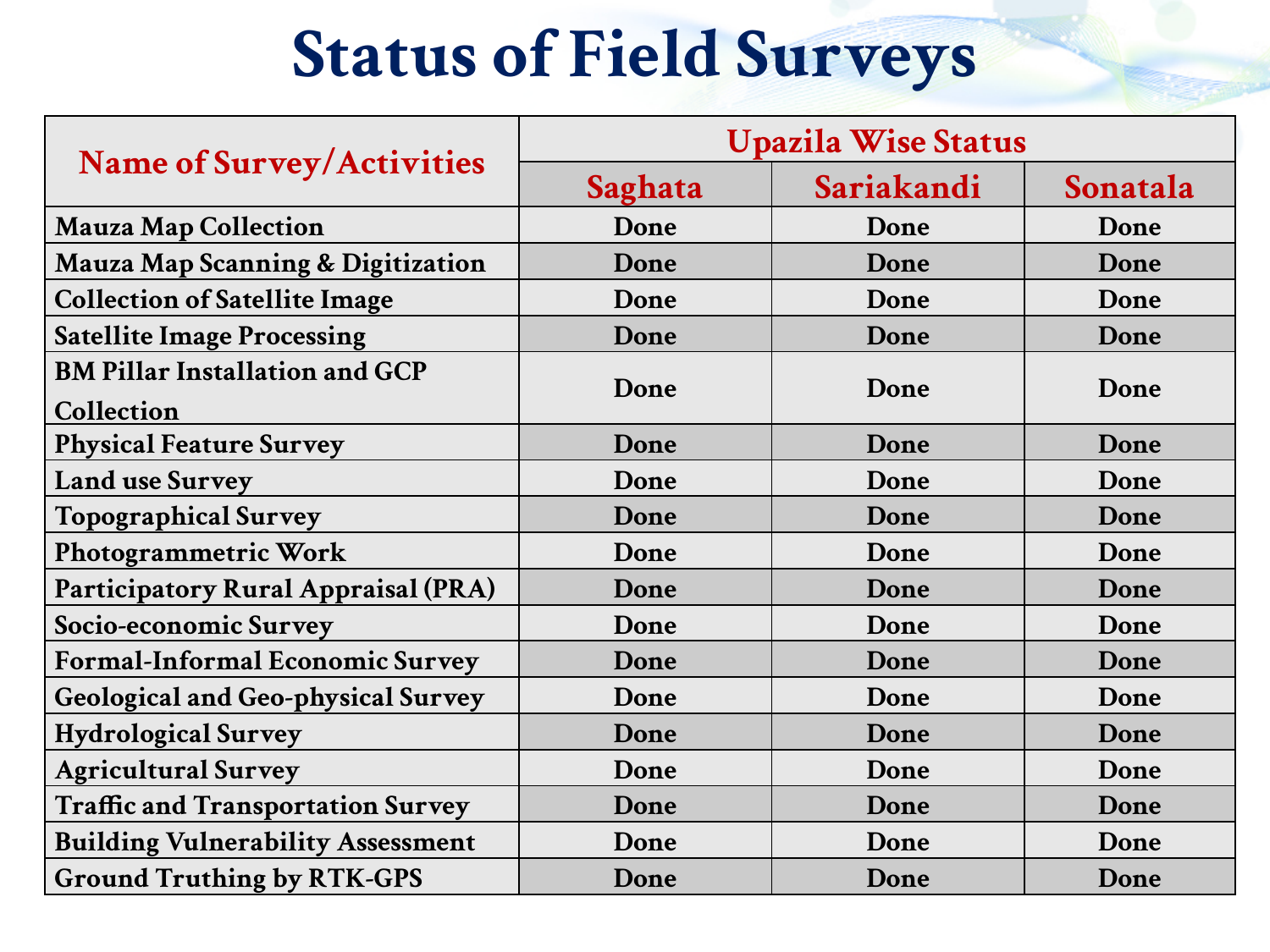

Status of Field Surveys
| Name of Survey/Activities | Upazila Wise Status |  |  |
| --- | --- | --- | --- |
|  | Saghata | Sariakandi | Sonatala |
| Mauza Map Collection | Done | Done | Done |
| Mauza Map Scanning & Digitization | Done | Done | Done |
| Collection of Satellite Image | Done | Done | Done |
| Satellite Image Processing | Done | Done | Done |
| BM Pillar Installation and GCP Collection | Done | Done | Done |
| Physical Feature Survey | Done | Done | Done |
| Land use Survey | Done | Done | Done |
| Topographical Survey | Done | Done | Done |
| Photogrammetric Work | Done | Done | Done |
| Participatory Rural Appraisal (PRA) | Done | Done | Done |
| Socio-economic Survey | Done | Done | Done |
| Formal-Informal Economic Survey | Done | Done | Done |
| Geological and Geo-physical Survey | Done | Done | Done |
| Hydrological Survey | Done | Done | Done |
| Agricultural Survey | Done | Done | Done |
| Traffic and Transportation Survey | Done | Done | Done |
| Building Vulnerability Assessment | Done | Done | Done |
| Ground Truthing by RTK-GPS | Done | Done | Done |